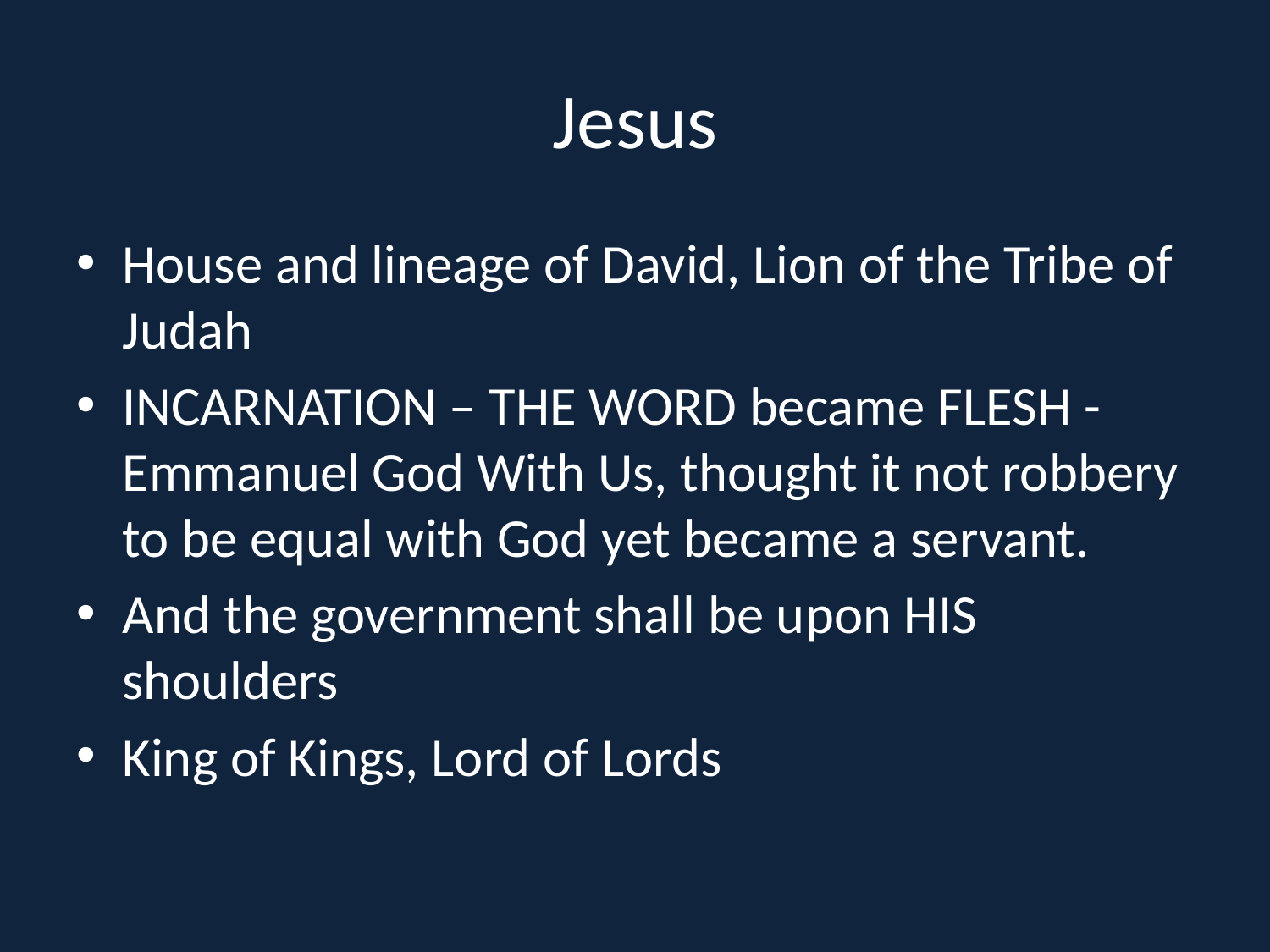

# Jesus
House and lineage of David, Lion of the Tribe of Judah
INCARNATION – THE WORD became FLESH - Emmanuel God With Us, thought it not robbery to be equal with God yet became a servant.
And the government shall be upon HIS shoulders
King of Kings, Lord of Lords